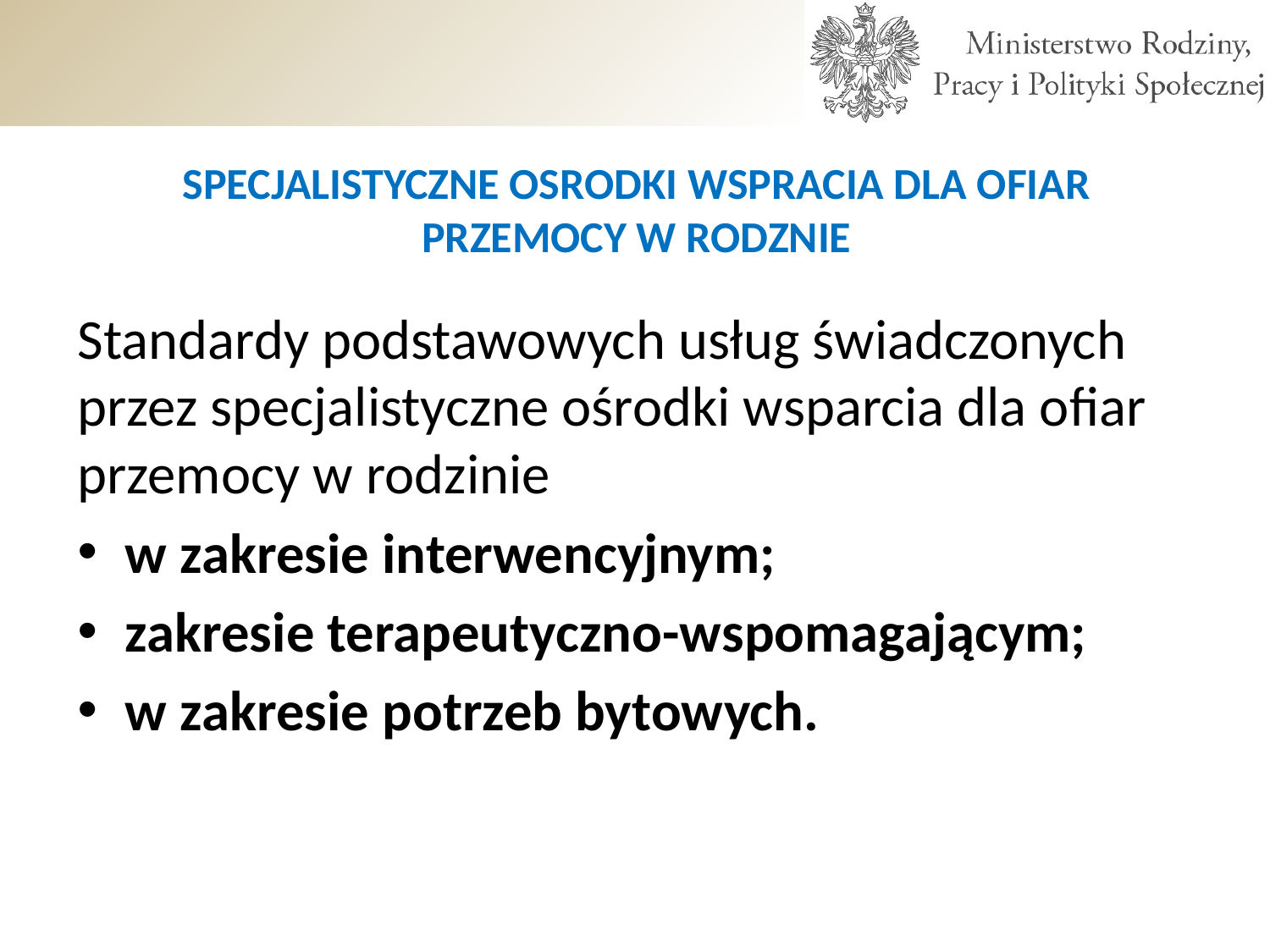

# SPECJALISTYCZNE OSRODKI WSPRACIA DLA OFIAR PRZEMOCY W RODZNIE
Standardy podstawowych usług świadczonych przez specjalistyczne ośrodki wsparcia dla ofiar przemocy w rodzinie
w zakresie interwencyjnym;
zakresie terapeutyczno-wspomagającym;
w zakresie potrzeb bytowych.